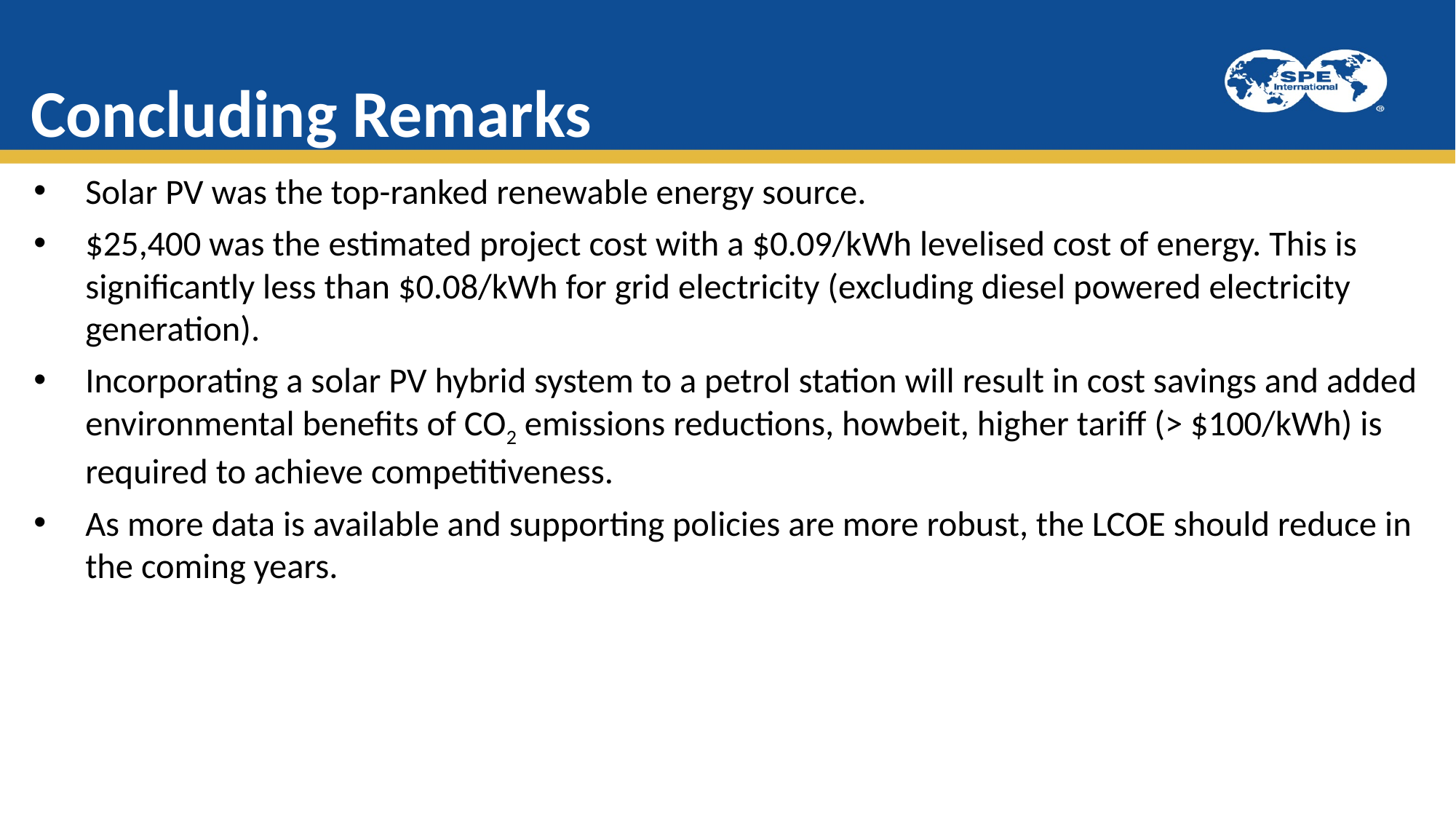

# Concluding Remarks
Solar PV was the top-ranked renewable energy source.
$25,400 was the estimated project cost with a $0.09/kWh levelised cost of energy. This is significantly less than $0.08/kWh for grid electricity (excluding diesel powered electricity generation).
Incorporating a solar PV hybrid system to a petrol station will result in cost savings and added environmental benefits of CO2 emissions reductions, howbeit, higher tariff (> $100/kWh) is required to achieve competitiveness.
As more data is available and supporting policies are more robust, the LCOE should reduce in the coming years.